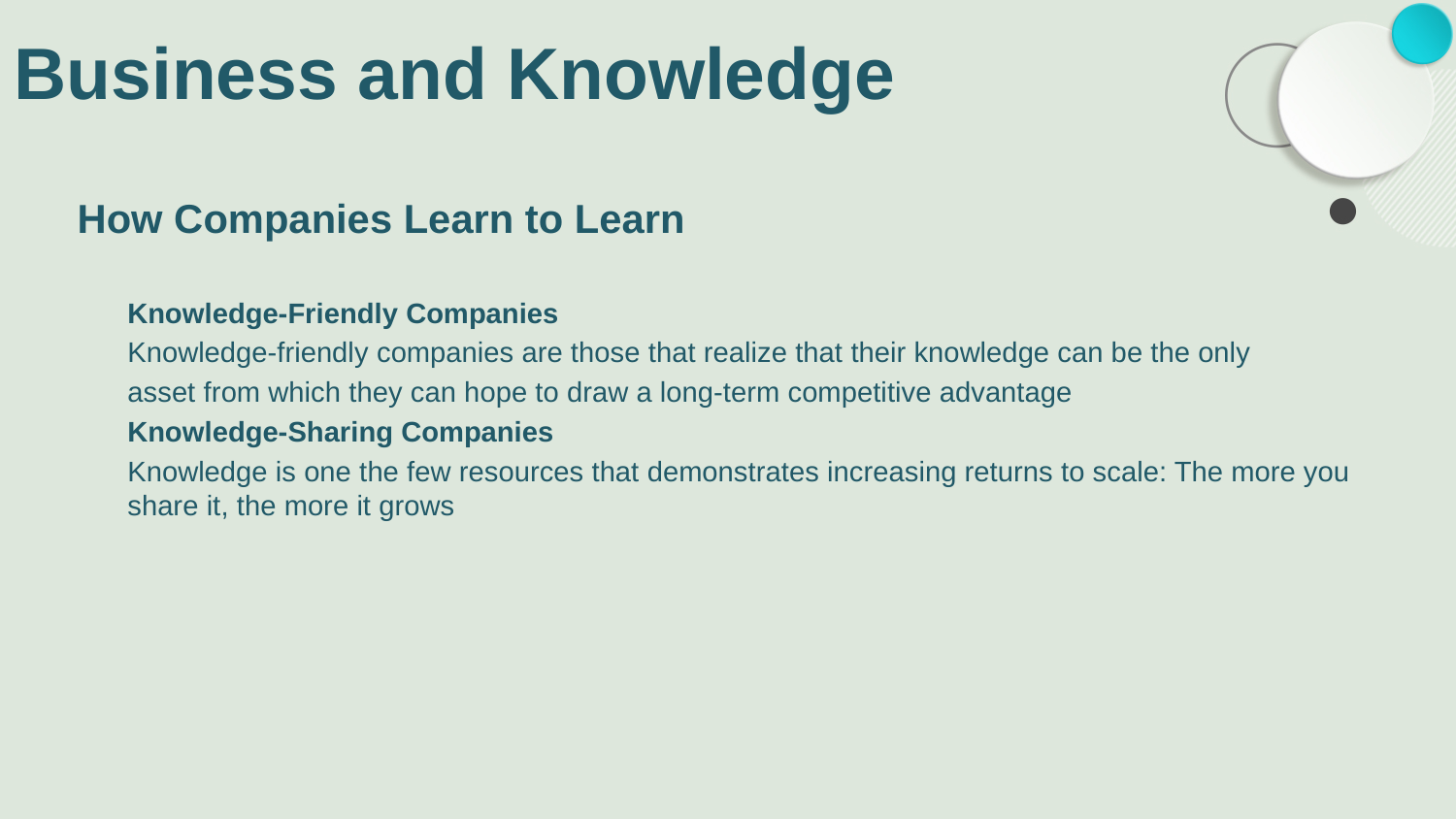

# Business and Knowledge
How Companies Learn to Learn
Knowledge-Friendly Companies
Knowledge-friendly companies are those that realize that their knowledge can be the only
asset from which they can hope to draw a long-term competitive advantage
Knowledge-Sharing Companies
Knowledge is one the few resources that demonstrates increasing returns to scale: The more you       share it, the more it grows